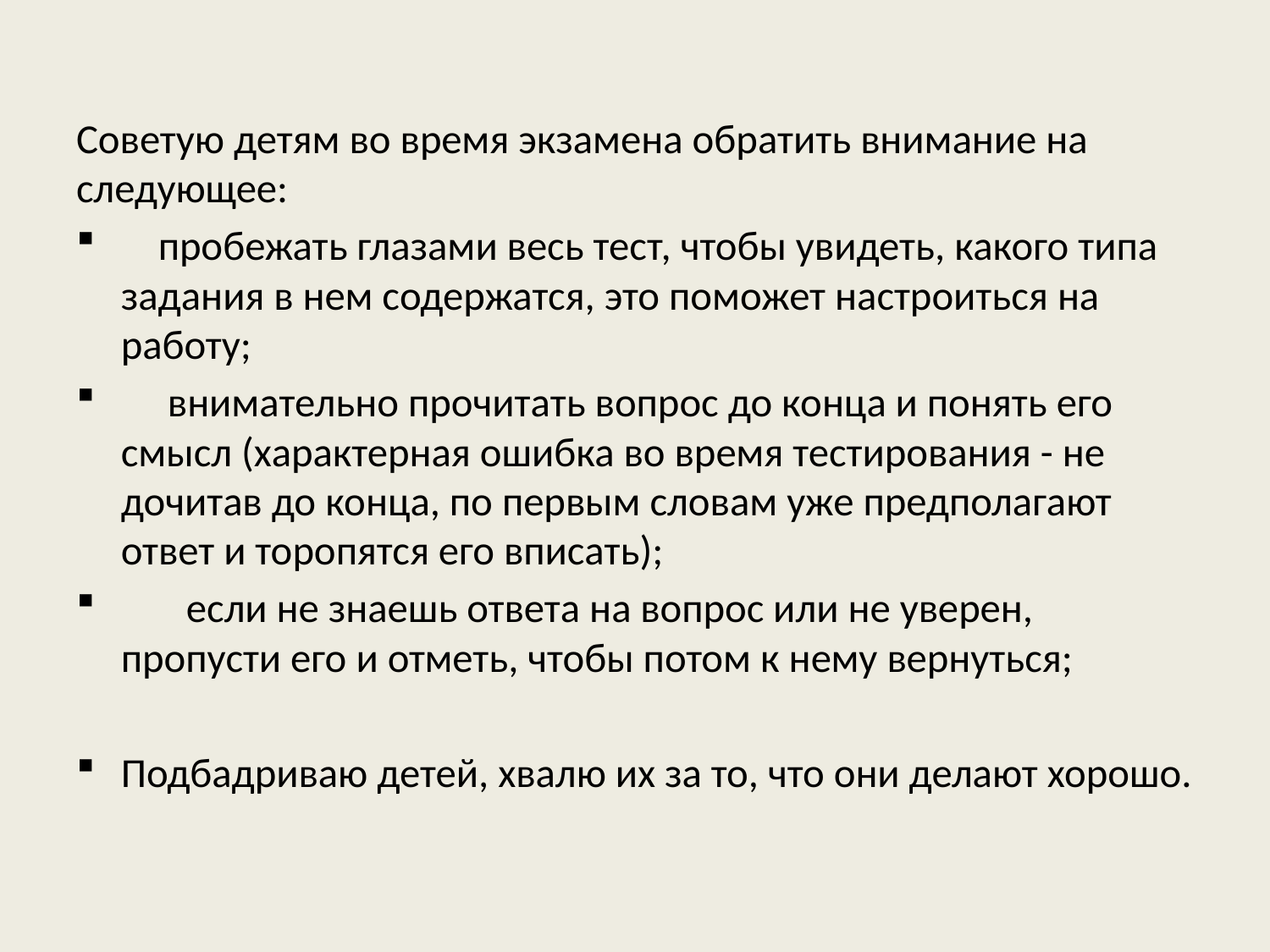

#
Советую детям во время экзамена обратить внимание на следующее:
    пробежать глазами весь тест, чтобы увидеть, какого типа задания в нем содержатся, это поможет настроиться на работу;
     внимательно прочитать вопрос до конца и понять его смысл (характерная ошибка во время тестирования - не дочитав до конца, по первым словам уже предполагают ответ и торопятся его вписать);
       если не знаешь ответа на вопрос или не уверен, пропусти его и отметь, чтобы потом к нему вернуться;

Подбадриваю детей, хвалю их за то, что они делают хорошо.